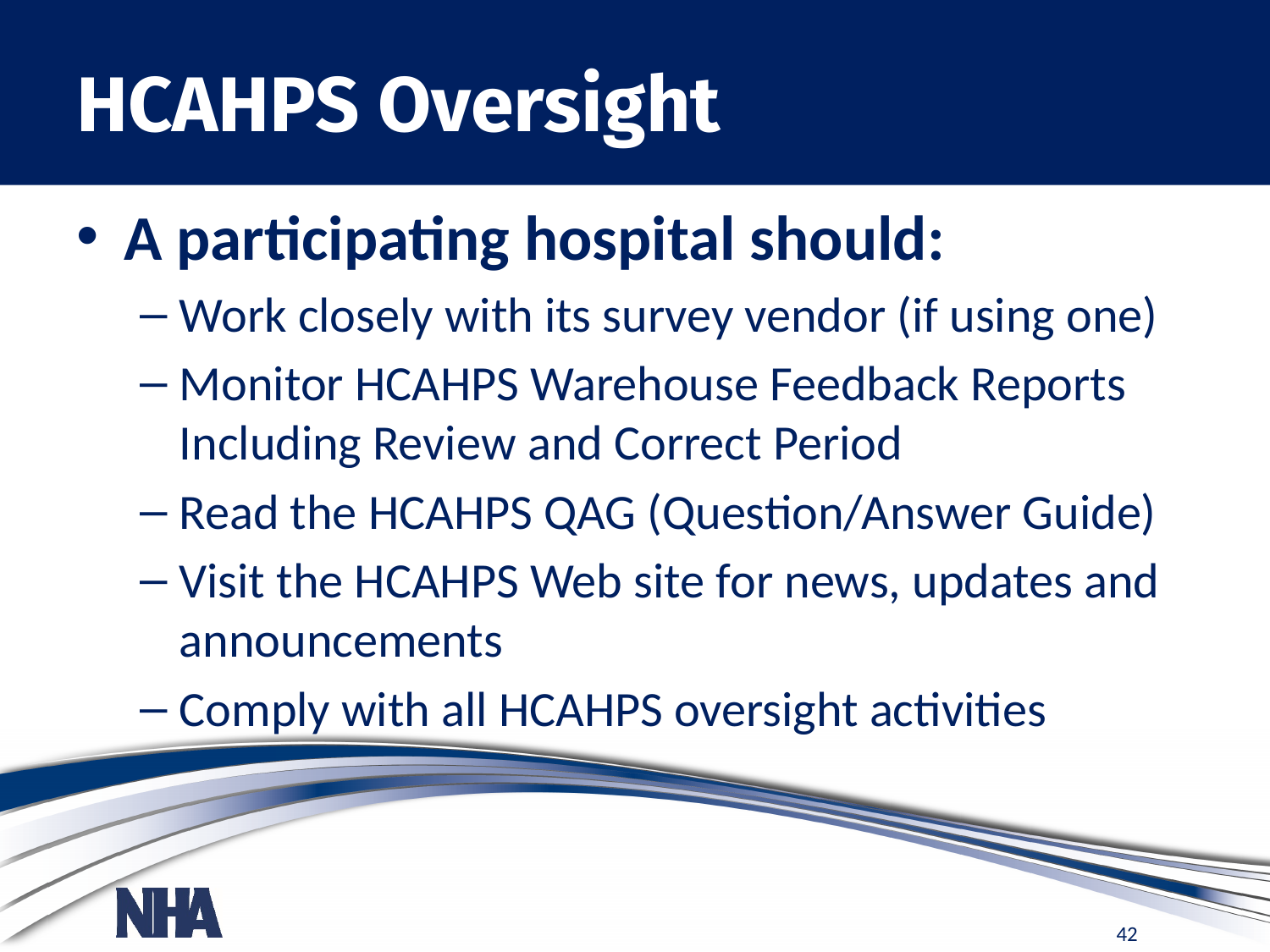

# HCAHPS Oversight
A participating hospital should:
Work closely with its survey vendor (if using one)
Monitor HCAHPS Warehouse Feedback Reports Including Review and Correct Period
Read the HCAHPS QAG (Question/Answer Guide)
Visit the HCAHPS Web site for news, updates and announcements
Comply with all HCAHPS oversight activities